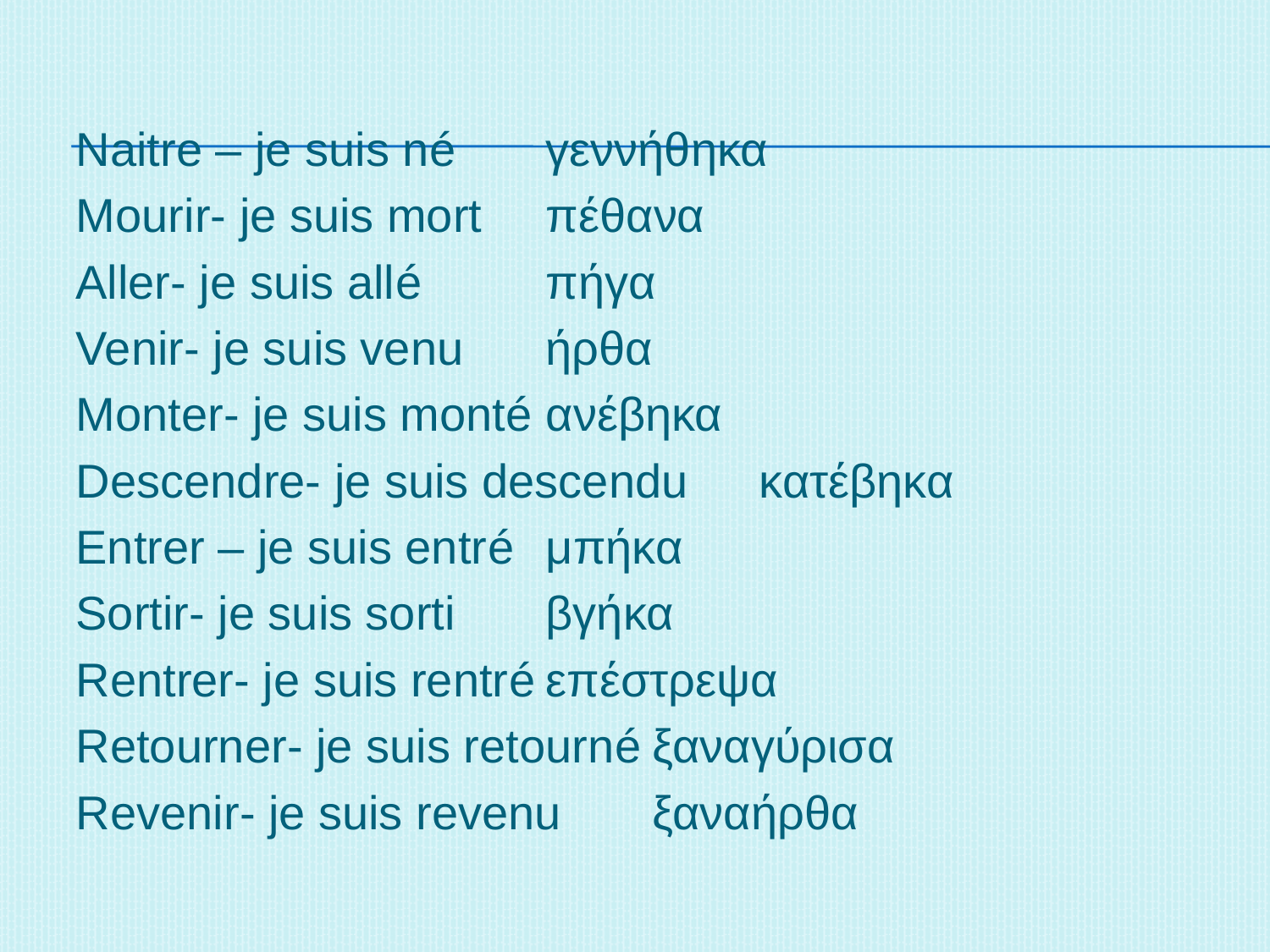

Naitre – je suis né			γεννήθηκα
Mourir- je suis mort			πέθανα
Aller- je suis allé				πήγα
Venir- je suis venu			ήρθα
Monter- je suis monté			ανέβηκα
Descendre- je suis descendu	κατέβηκα
Entrer – je suis entré			μπήκα
Sortir- je suis sorti			βγήκα
Rentrer- je suis rentré			επέστρεψα
Retourner- je suis retourné		ξαναγύρισα
Revenir- je suis revenu			ξαναήρθα
#